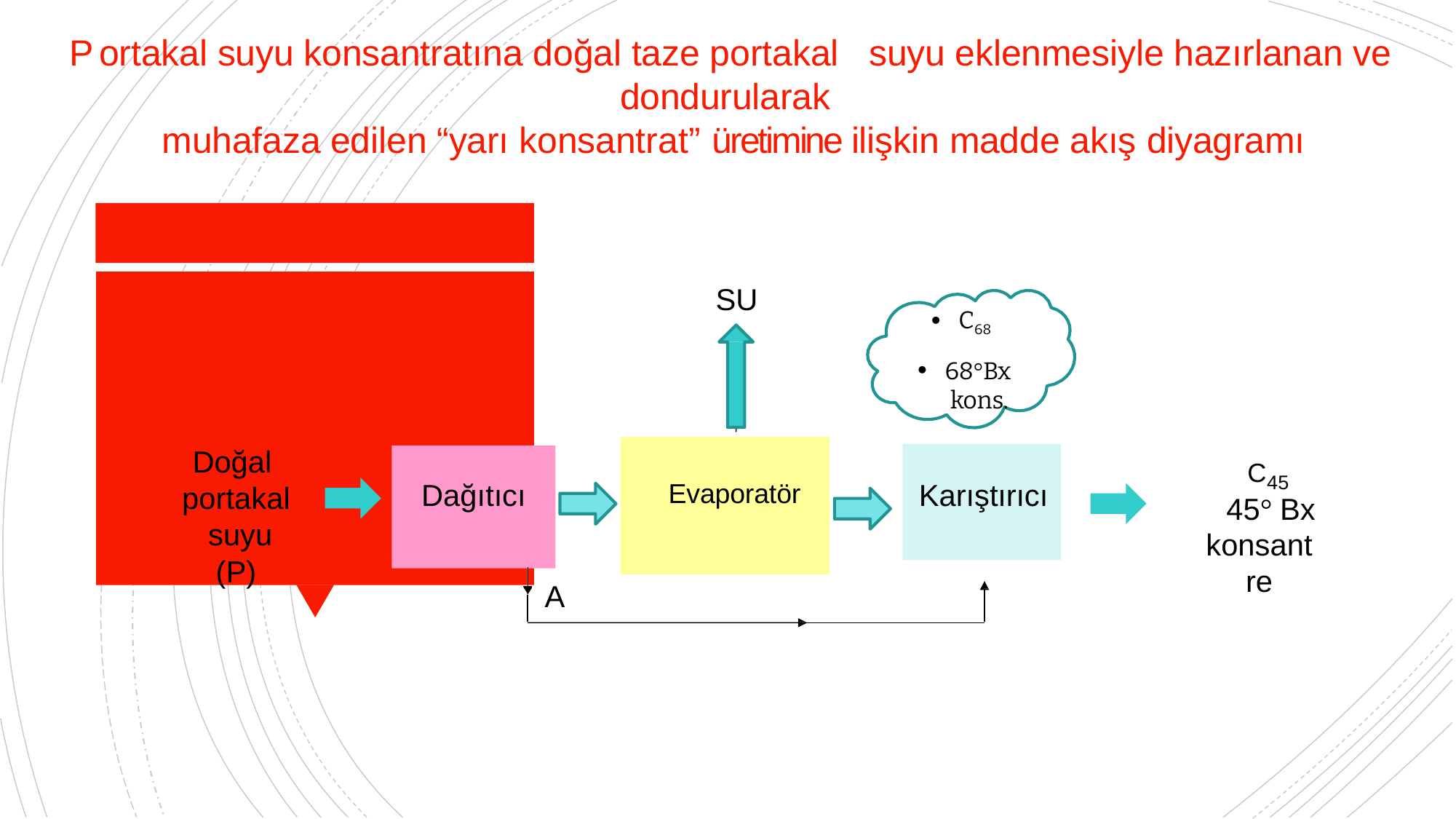

# P	ortakal suyu konsantratına doğal taze portakal   suyu eklenmesiyle hazırlanan ve dondurularak
 muhafaza edilen “yarı konsantrat” üretimine ilişkin madde akış diyagramı

C68
68°Bx
kons.
SU

Evaporatör

Doğal  portakal  suyu (P)

C45  45° Bx
konsantre
Dağıtıcı
Karıştırıcı

A